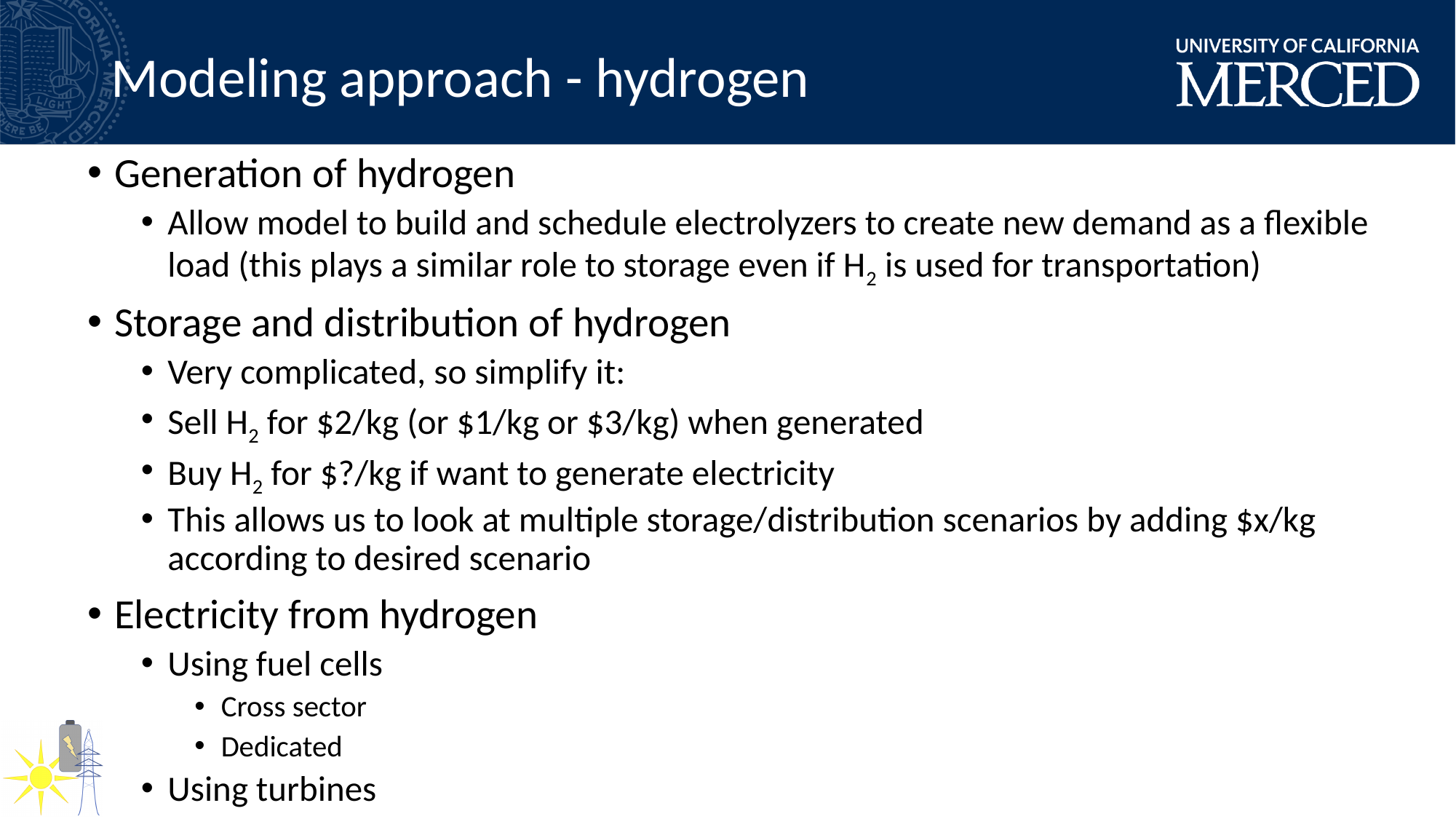

# Modeling approach - hydrogen
Generation of hydrogen
Allow model to build and schedule electrolyzers to create new demand as a flexible load (this plays a similar role to storage even if H2 is used for transportation)
Storage and distribution of hydrogen
Very complicated, so simplify it:
Sell H2 for $2/kg (or $1/kg or $3/kg) when generated
Buy H2 for $?/kg if want to generate electricity
This allows us to look at multiple storage/distribution scenarios by adding $x/kg according to desired scenario
Electricity from hydrogen
Using fuel cells
Cross sector
Dedicated
Using turbines